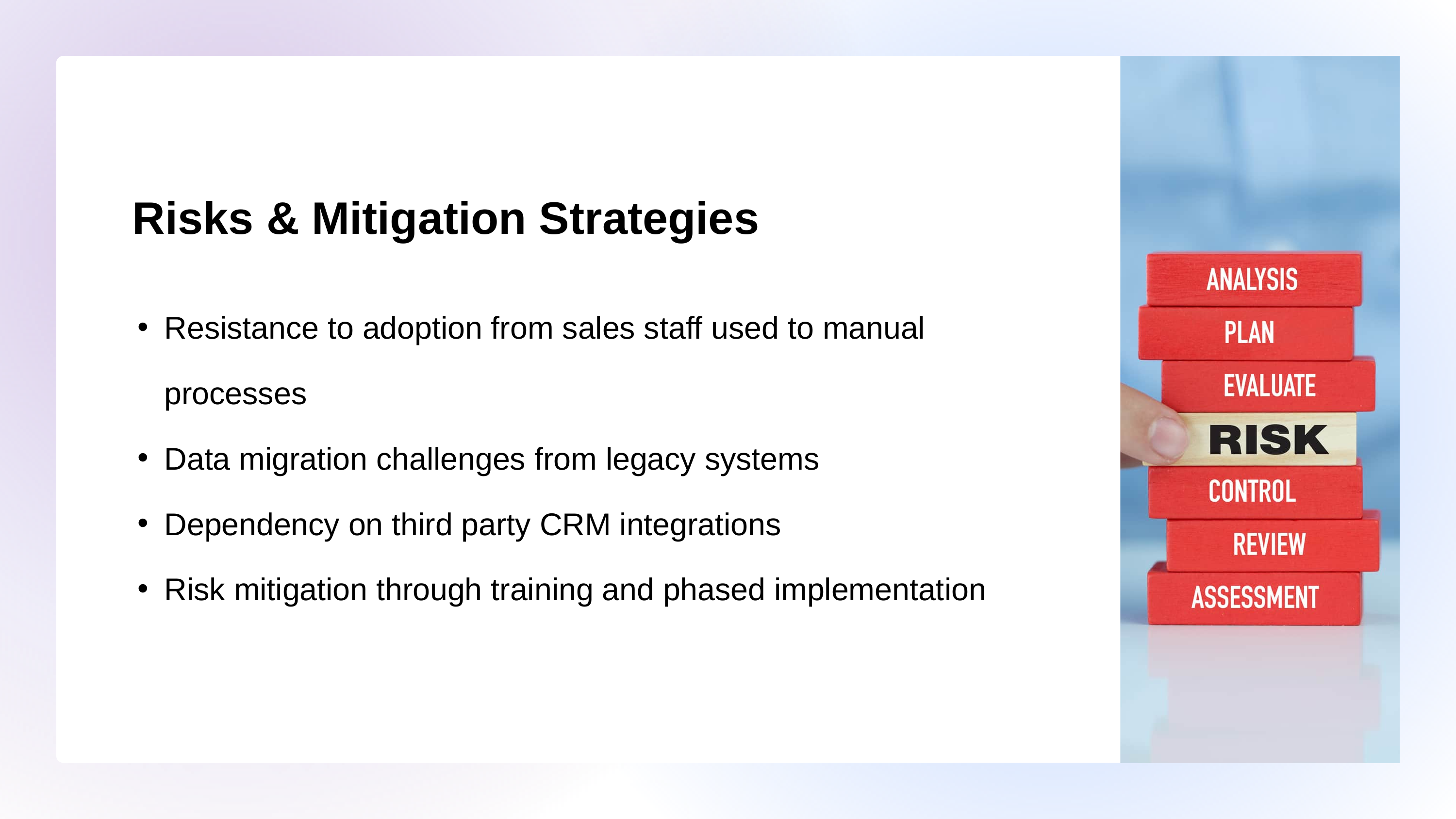

Risks & Mitigation Strategies
Resistance to adoption from sales staff used to manual processes
Data migration challenges from legacy systems
Dependency on third party CRM integrations
Risk mitigation through training and phased implementation